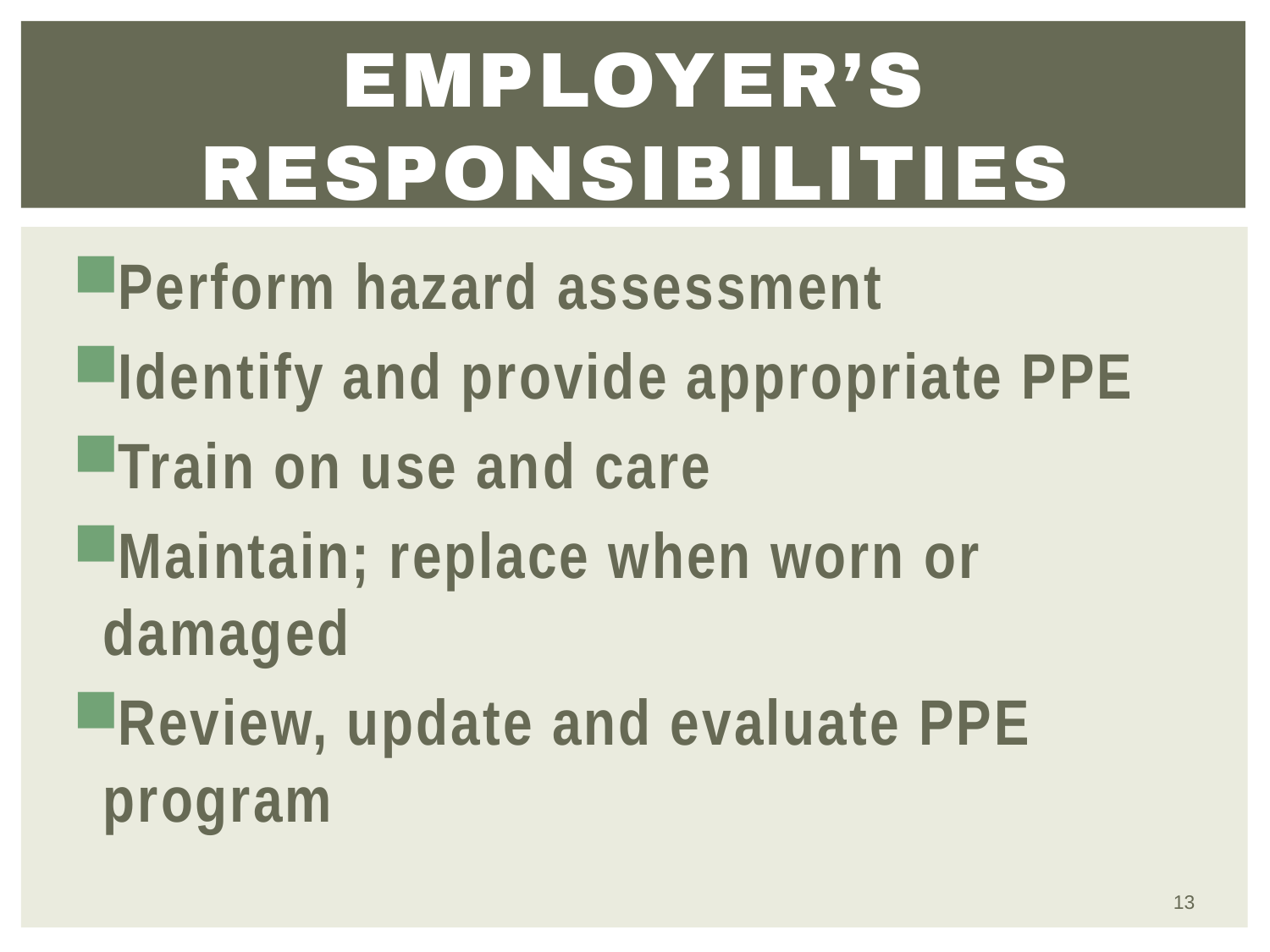

# Employer’s responsibilities
Perform hazard assessment
Identify and provide appropriate PPE
Train on use and care
Maintain; replace when worn or damaged
Review, update and evaluate PPE program

13